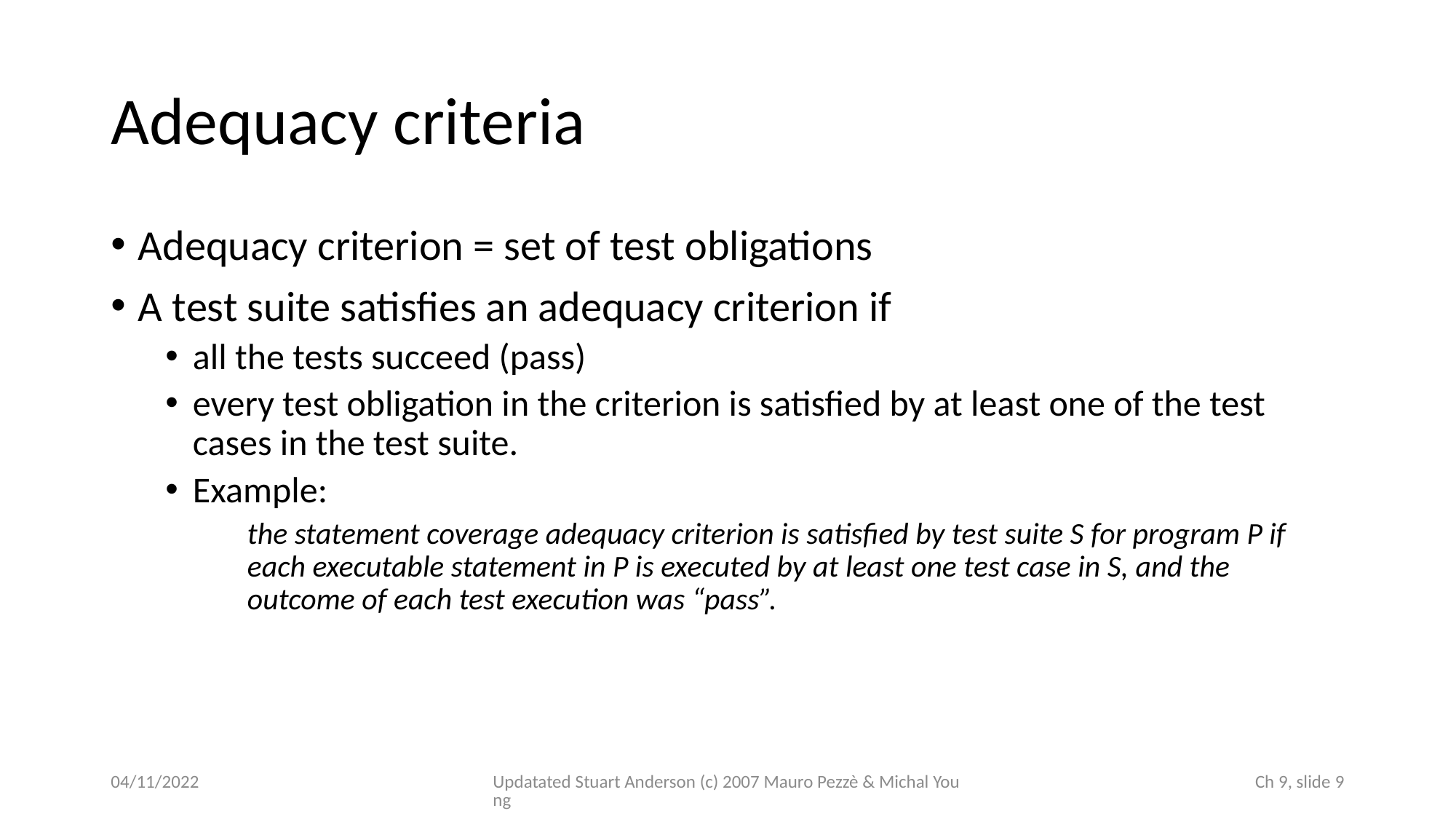

# Adequacy criteria
Adequacy criterion = set of test obligations
A test suite satisfies an adequacy criterion if
all the tests succeed (pass)
every test obligation in the criterion is satisfied by at least one of the test cases in the test suite.
Example:
	the statement coverage adequacy criterion is satisfied by test suite S for program P if each executable statement in P is executed by at least one test case in S, and the outcome of each test execution was “pass”.
04/11/2022
Updatated Stuart Anderson (c) 2007 Mauro Pezzè & Michal Young
 Ch 9, slide 9